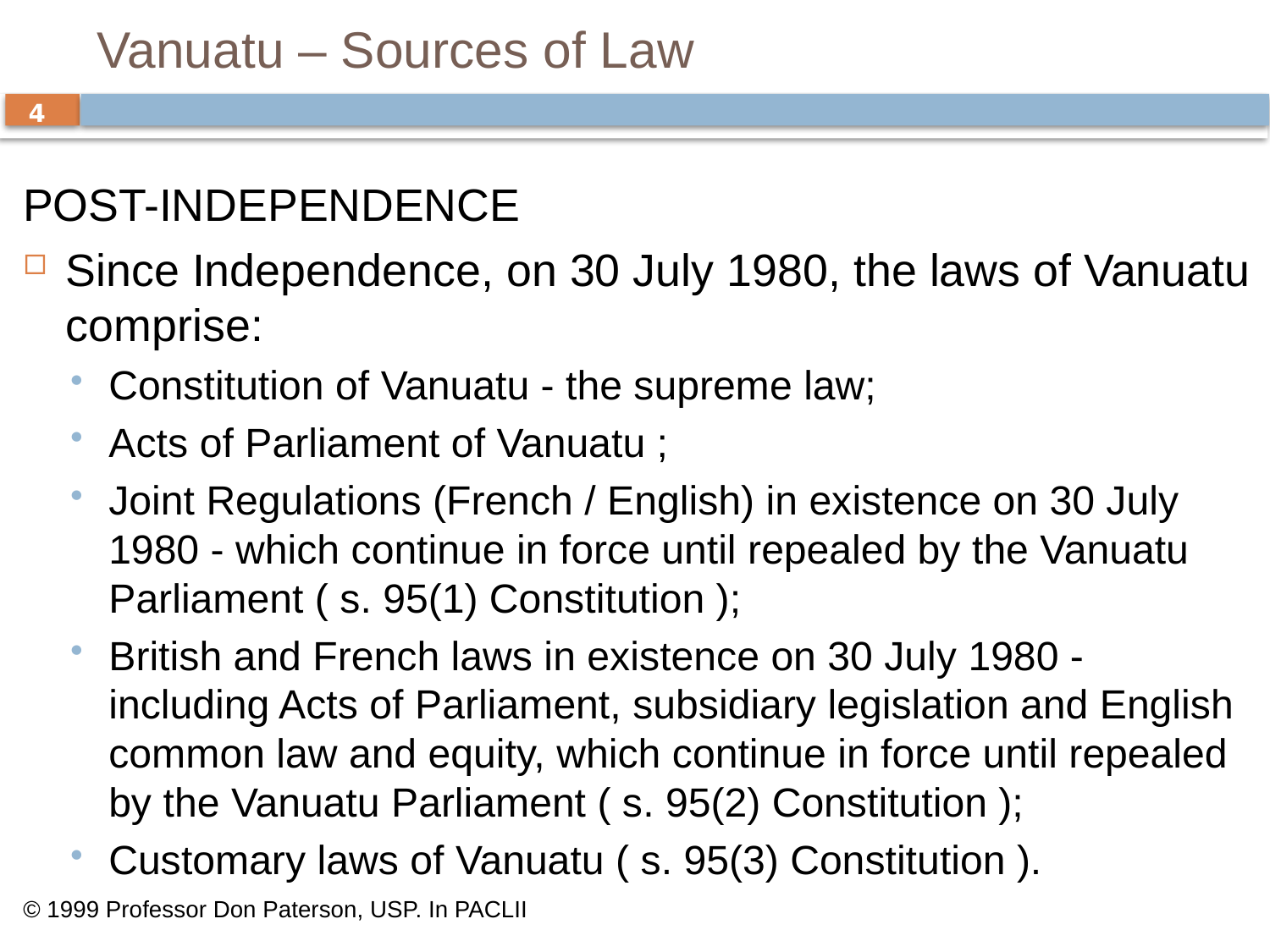

# Vanuatu – Sources of Law
4
POST-INDEPENDENCE
Since Independence, on 30 July 1980, the laws of Vanuatu comprise:
Constitution of Vanuatu - the supreme law;
Acts of Parliament of Vanuatu ;
Joint Regulations (French / English) in existence on 30 July 1980 - which continue in force until repealed by the Vanuatu Parliament ( s. 95(1) Constitution );
British and French laws in existence on 30 July 1980 - including Acts of Parliament, subsidiary legislation and English common law and equity, which continue in force until repealed by the Vanuatu Parliament ( s. 95(2) Constitution );
Customary laws of Vanuatu ( s. 95(3) Constitution ).
© 1999 Professor Don Paterson, USP. In PACLII